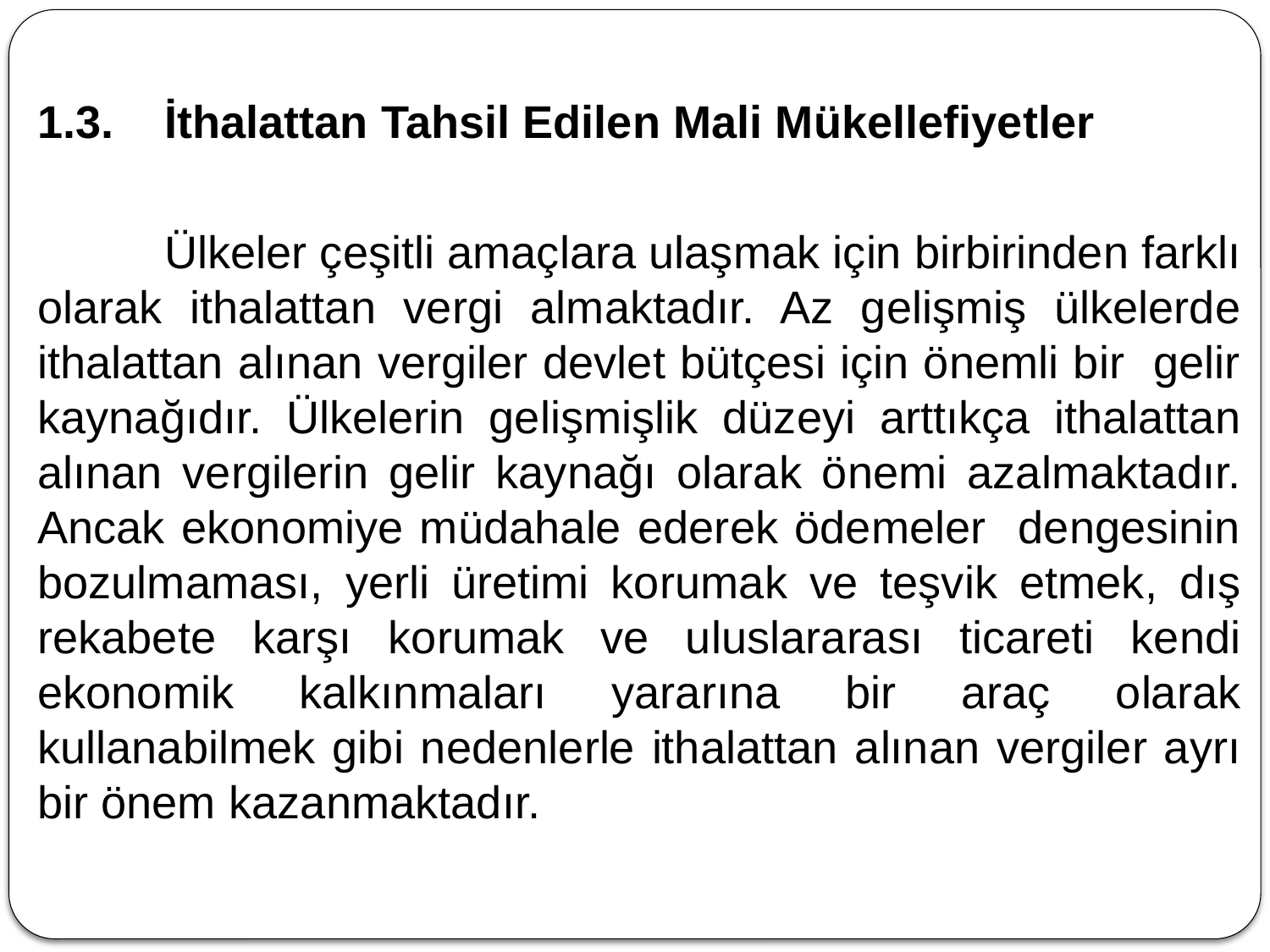

1.3.	İthalattan Tahsil Edilen Mali Mükellefiyetler

	Ülkeler çeşitli amaçlara ulaşmak için birbirinden farklı olarak ithalattan vergi almaktadır. Az gelişmiş ülkelerde ithalattan alınan vergiler devlet bütçesi için önemli bir  gelir kaynağıdır. Ülkelerin gelişmişlik düzeyi arttıkça ithalattan alınan vergilerin gelir kaynağı olarak önemi azalmaktadır. Ancak ekonomiye müdahale ederek ödemeler  dengesinin bozulmaması, yerli üretimi korumak ve teşvik etmek, dış rekabete karşı korumak ve uluslararası ticareti kendi ekonomik kalkınmaları yararına bir araç olarak kullanabilmek gibi nedenlerle ithalattan alınan vergiler ayrı bir önem kazanmaktadır.